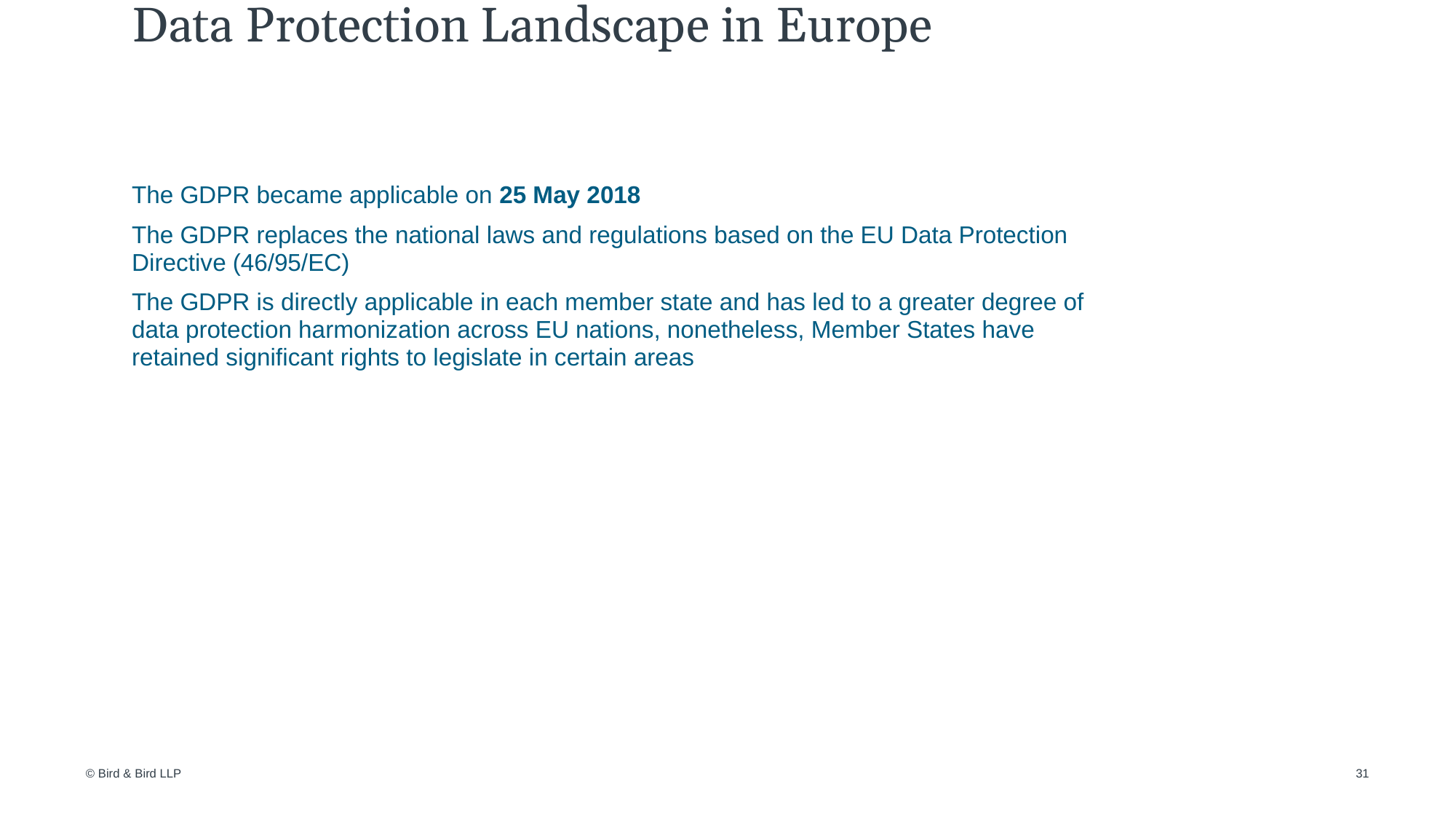

# Data Protection Landscape in Europe
The GDPR became applicable on 25 May 2018
The GDPR replaces the national laws and regulations based on the EU Data Protection Directive (46/95/EC)
The GDPR is directly applicable in each member state and has led to a greater degree of data protection harmonization across EU nations, nonetheless, Member States have retained significant rights to legislate in certain areas